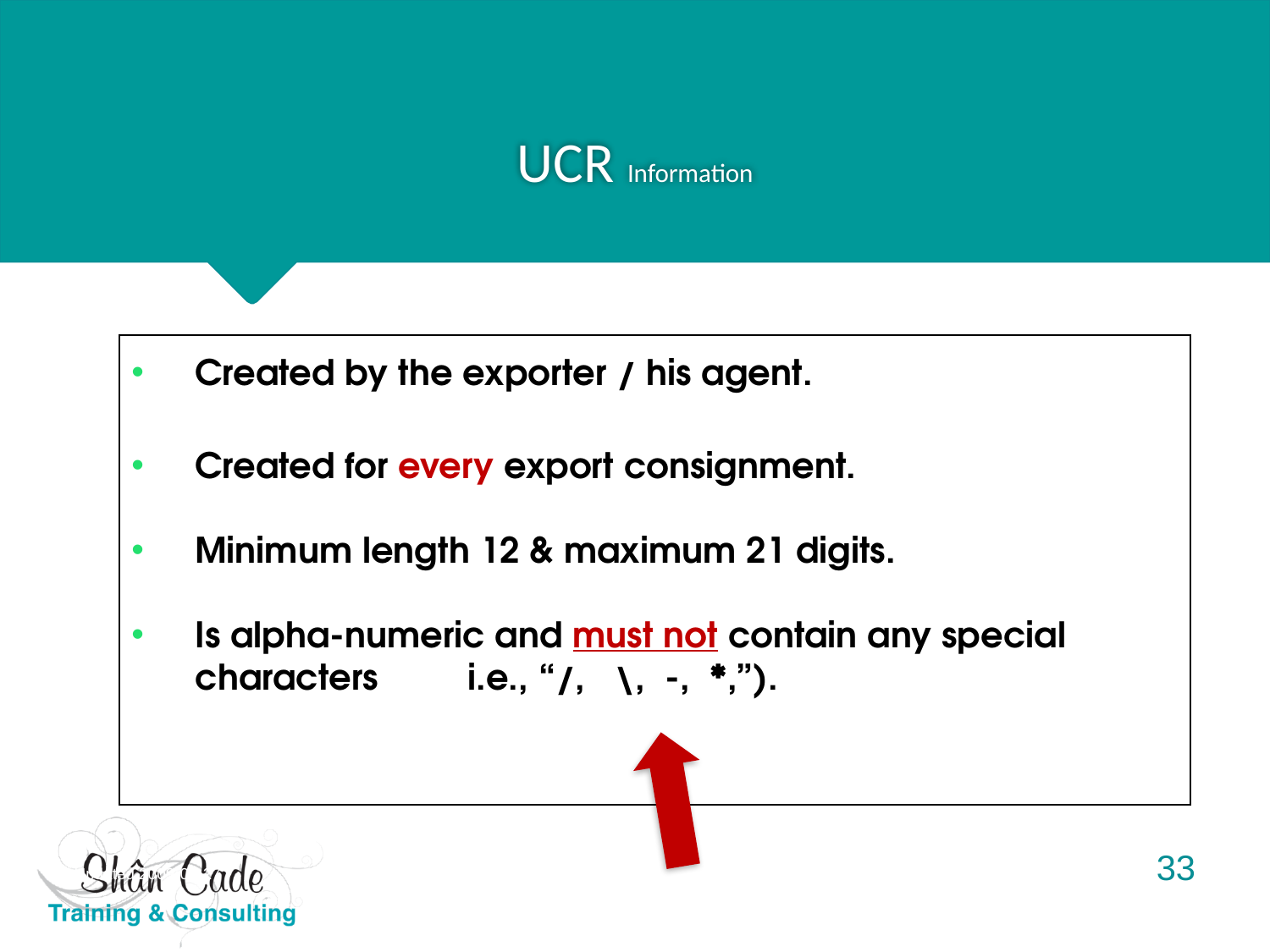

# UCR Information
Created by the exporter / his agent.

Created for every export consignment.

Minimum length 12 & maximum 21 digits.

Is alpha-numeric and must not contain any special characters         i.e., “/,   \,  -,  *,”).

33
Updated 2009-01-27
7/11/2022